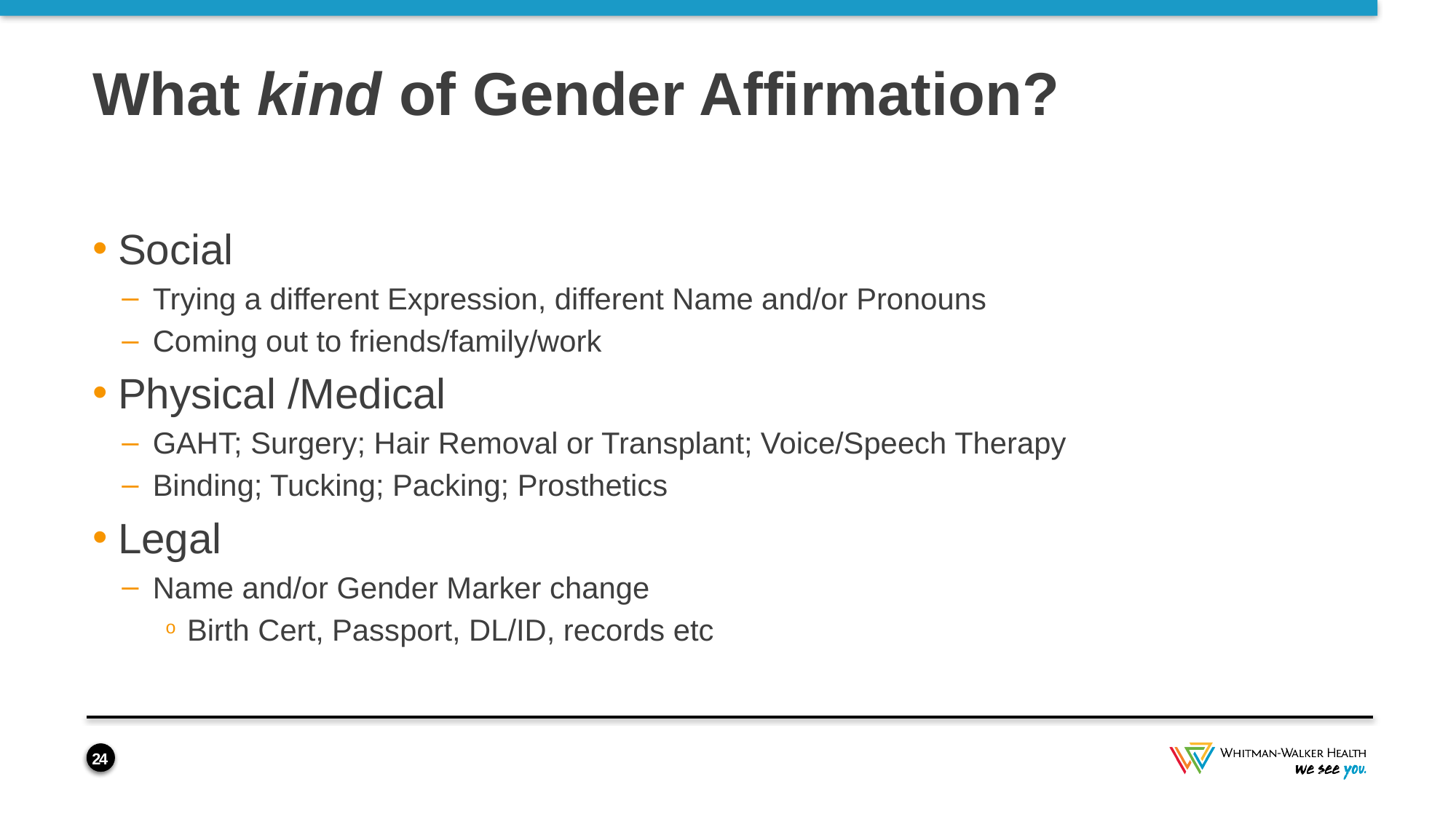

What kind of Gender Affirmation?
Social
Trying a different Expression, different Name and/or Pronouns
Coming out to friends/family/work
Physical /Medical
GAHT; Surgery; Hair Removal or Transplant; Voice/Speech Therapy
Binding; Tucking; Packing; Prosthetics
Legal
Name and/or Gender Marker change
Birth Cert, Passport, DL/ID, records etc